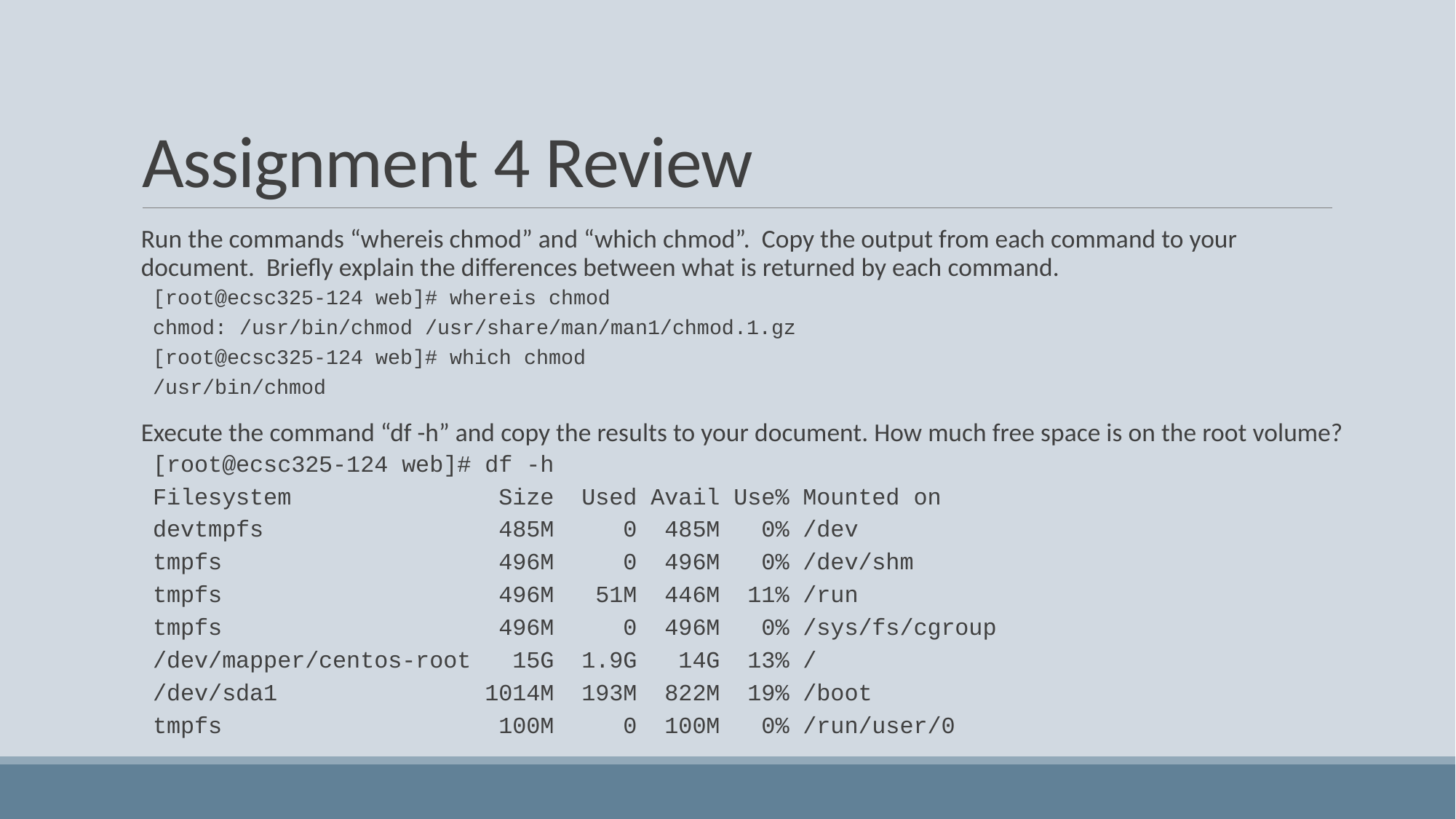

# Assignment 4 Review
Run the commands “whereis chmod” and “which chmod”.  Copy the output from each command to your document.  Briefly explain the differences between what is returned by each command.
[root@ecsc325-124 web]# whereis chmod
chmod: /usr/bin/chmod /usr/share/man/man1/chmod.1.gz
[root@ecsc325-124 web]# which chmod
/usr/bin/chmod
Execute the command “df -h” and copy the results to your document. How much free space is on the root volume?
[root@ecsc325-124 web]# df -h
Filesystem               Size  Used Avail Use% Mounted on
devtmpfs                 485M     0  485M   0% /dev
tmpfs                    496M     0  496M   0% /dev/shm
tmpfs                    496M   51M  446M  11% /run
tmpfs                    496M     0  496M   0% /sys/fs/cgroup
/dev/mapper/centos-root   15G  1.9G   14G  13% /
/dev/sda1               1014M  193M  822M  19% /boot
tmpfs                    100M     0  100M   0% /run/user/0